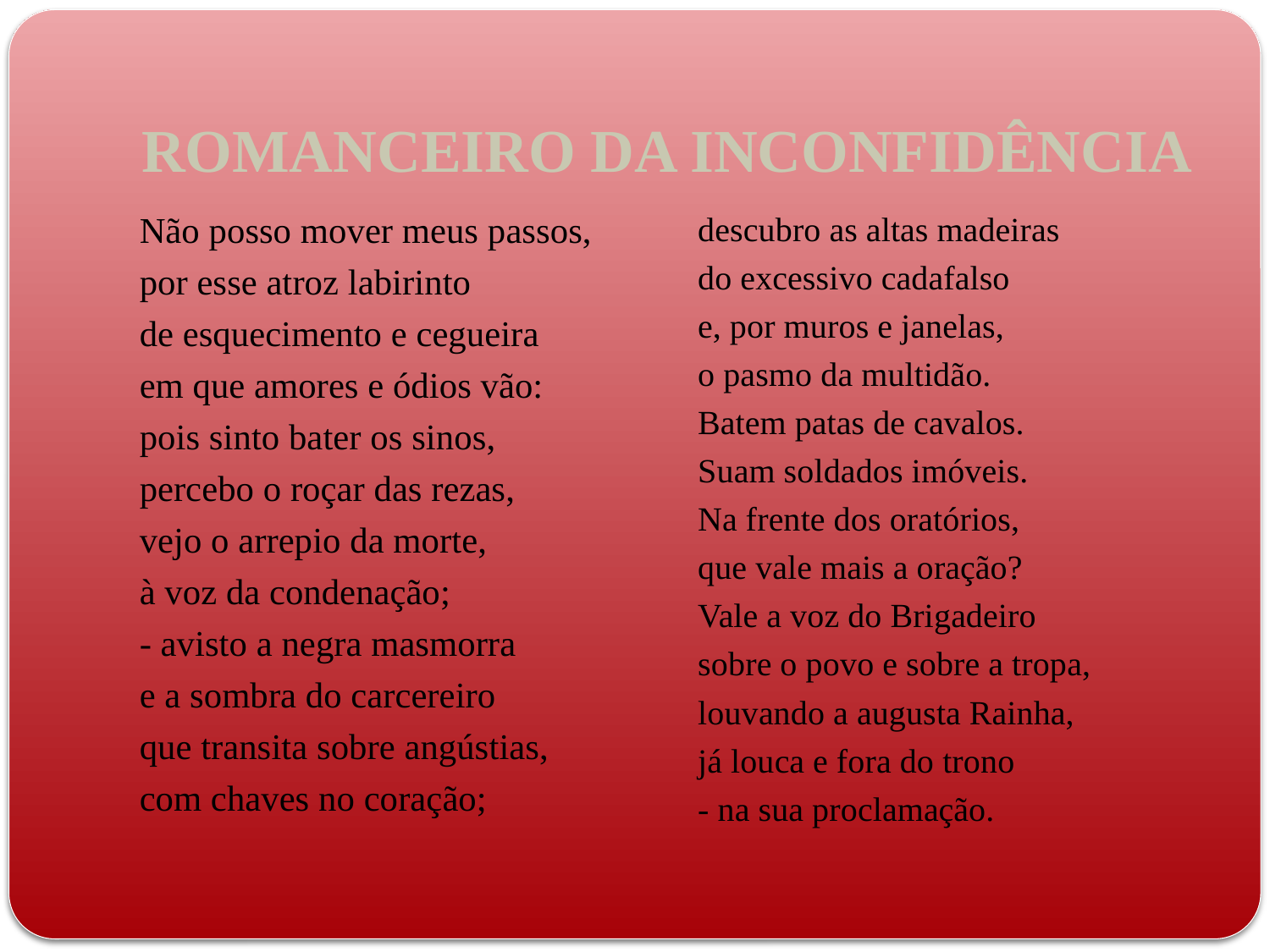

# ROMANCEIRO DA INCONFIDÊNCIA
Não posso mover meus passos,
por esse atroz labirinto
de esquecimento e cegueira
em que amores e ódios vão:
pois sinto bater os sinos,
percebo o roçar das rezas,
vejo o arrepio da morte,
à voz da condenação;
- avisto a negra masmorra
e a sombra do carcereiro
que transita sobre angústias,
com chaves no coração;
descubro as altas madeiras
do excessivo cadafalso
e, por muros e janelas,
o pasmo da multidão.
Batem patas de cavalos.
Suam soldados imóveis.
Na frente dos oratórios,
que vale mais a oração?
Vale a voz do Brigadeiro
sobre o povo e sobre a tropa,
louvando a augusta Rainha,
já louca e fora do trono
- na sua proclamação.